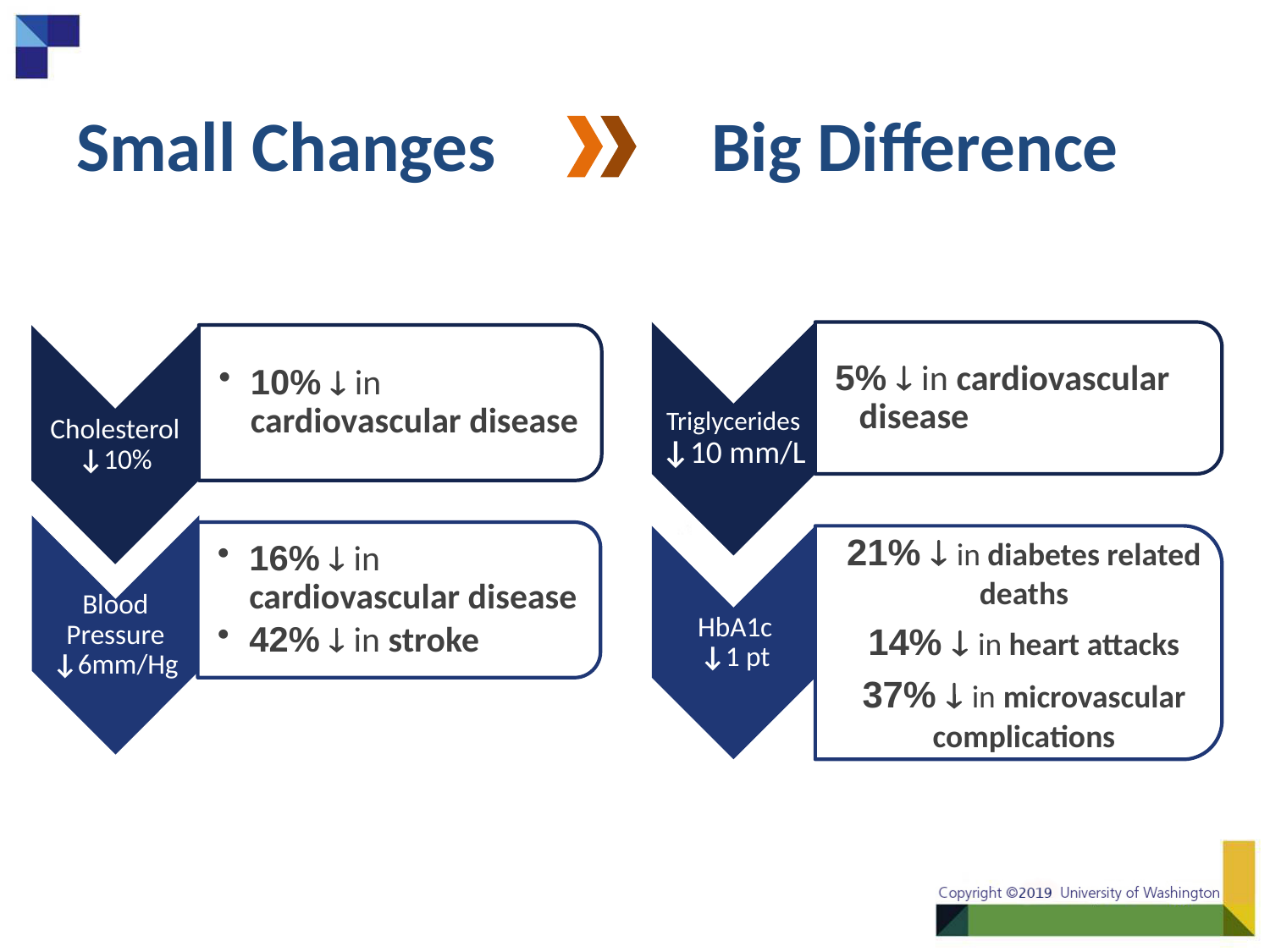

# Small Changes 		Big Difference

Triglycerides
↓10 mm/L

5% ↓ in cardiovascular disease
Cholesterol
↓10%
10% ↓ in cardiovascular disease
Blood Pressure
↓6mm/Hg
16% ↓ in cardiovascular disease
42% ↓ in stroke

HbA1c
↓1 pt

21% ↓ in diabetes related deaths
14% ↓ in heart attacks
37% ↓ in microvascular complications